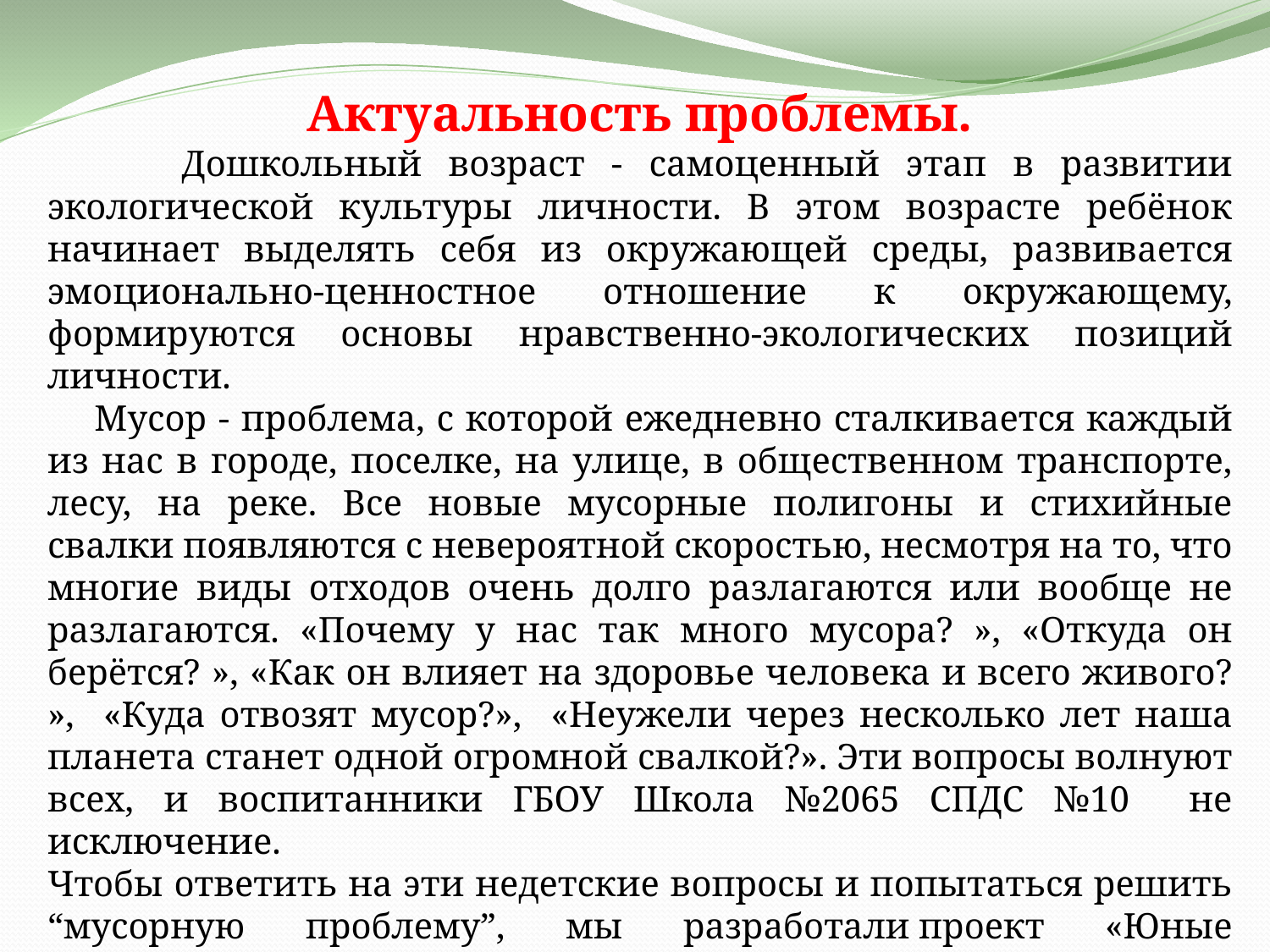

Актуальность проблемы.
     Дошкольный возраст - самоценный этап в развитии экологической культуры личности. В этом возрасте ребёнок начинает выделять себя из окружающей среды, развивается эмоционально-ценностное отношение к окружающему, формируются основы нравственно-экологических позиций личности.
    Мусор - проблема, с которой ежедневно сталкивается каждый из нас в городе, поселке, на улице, в общественном транспорте, лесу, на реке. Все новые мусорные полигоны и стихийные свалки появляются с невероятной скоростью, несмотря на то, что многие виды отходов очень долго разлагаются или вообще не разлагаются. «Почему у нас так много мусора? », «Откуда он берётся? », «Как он влияет на здоровье человека и всего живого? »,  «Куда отвозят мусор?»,  «Неужели через несколько лет наша планета станет одной огромной свалкой?». Эти вопросы волнуют всех, и воспитанники ГБОУ Школа №2065 СПДС №10  не исключение.
Чтобы ответить на эти недетские вопросы и попытаться решить “мусорную проблему”, мы разработали проект «Юные защитники природы».